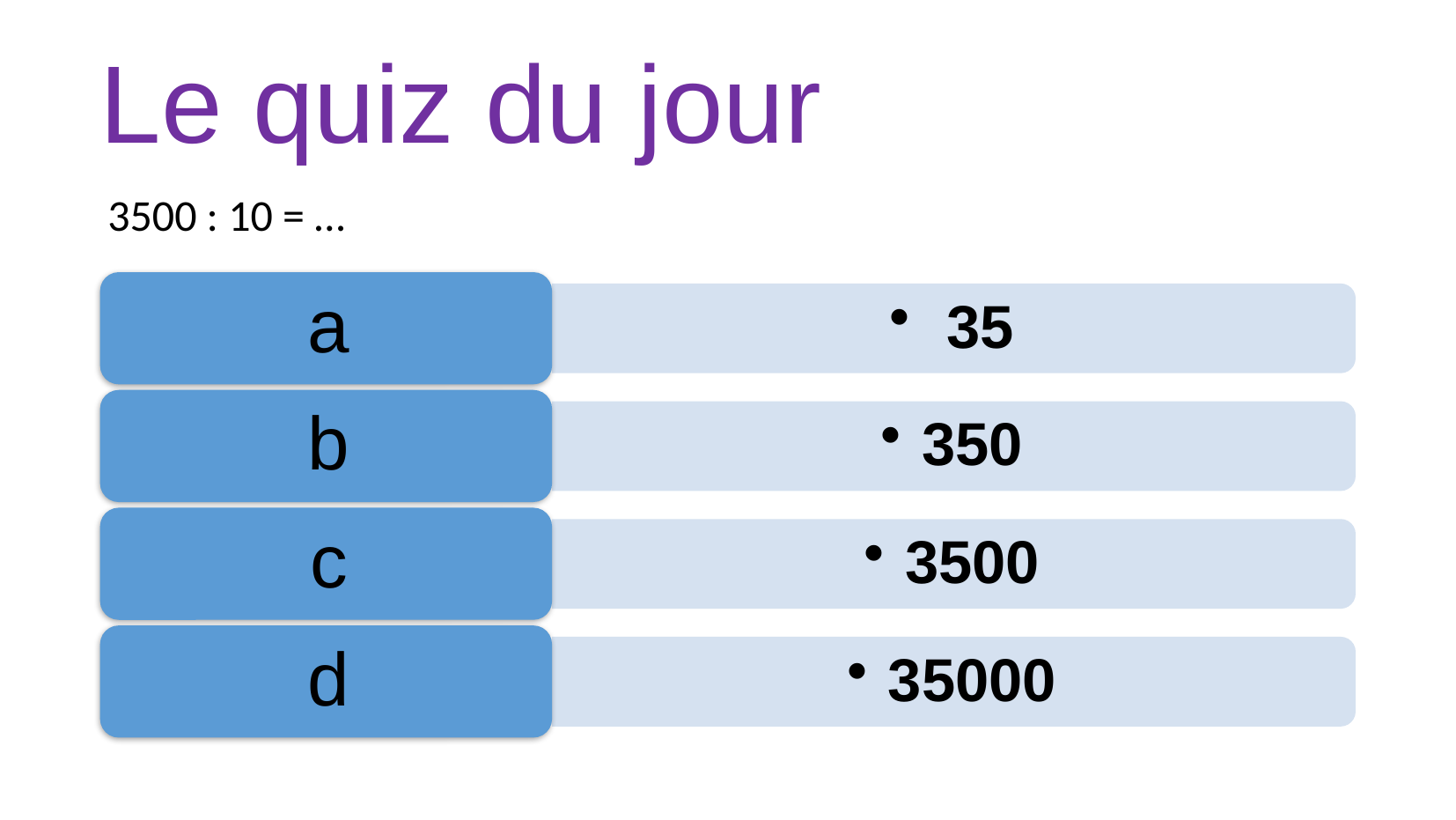

# Le quiz du jour
3500 : 10 = …
 35
a
350
b
3500
c
35000
d